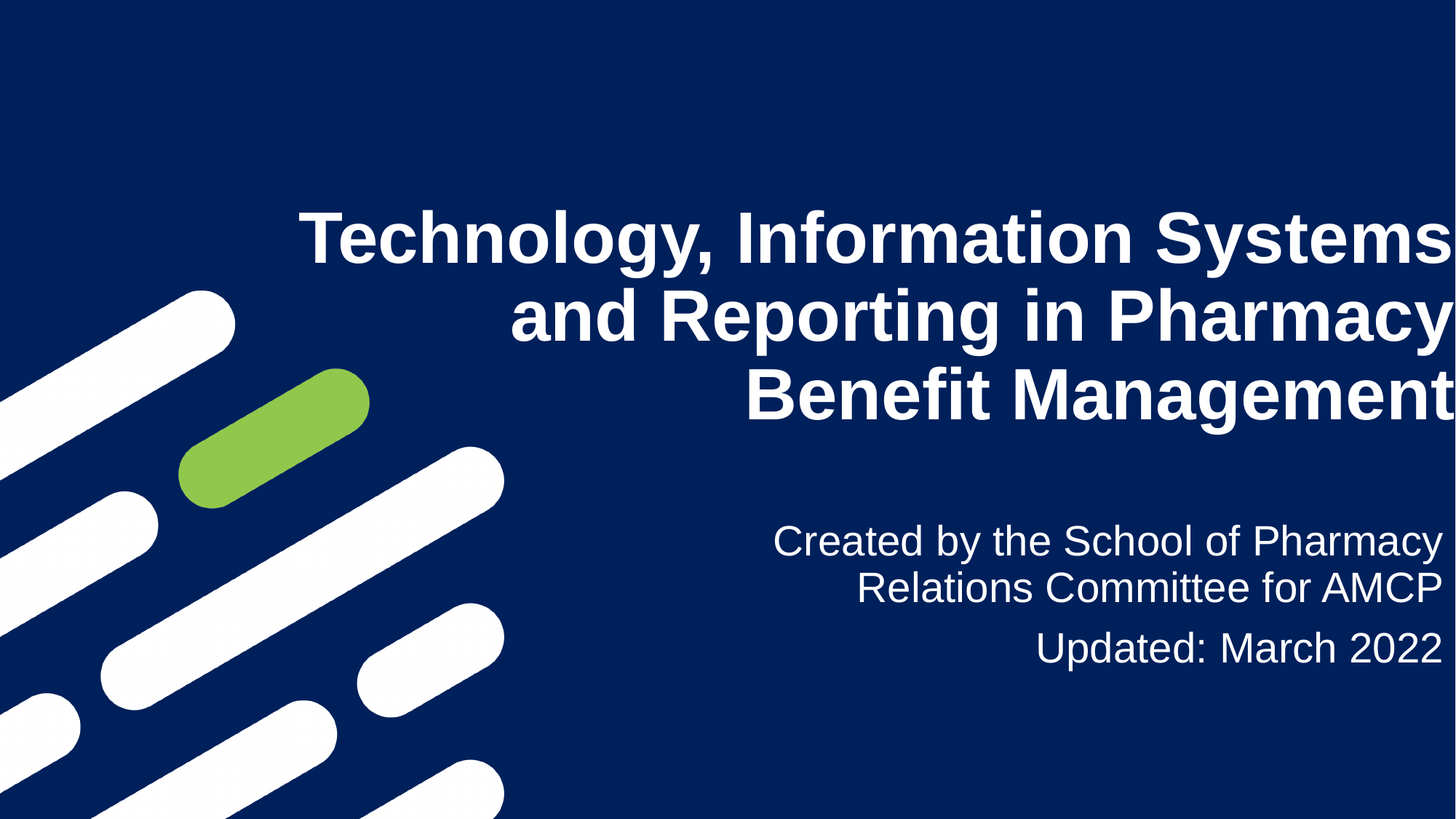

# Technology, Information Systems and Reporting in Pharmacy Benefit Management
Created by the School of Pharmacy Relations Committee for AMCP
Updated: March 2022